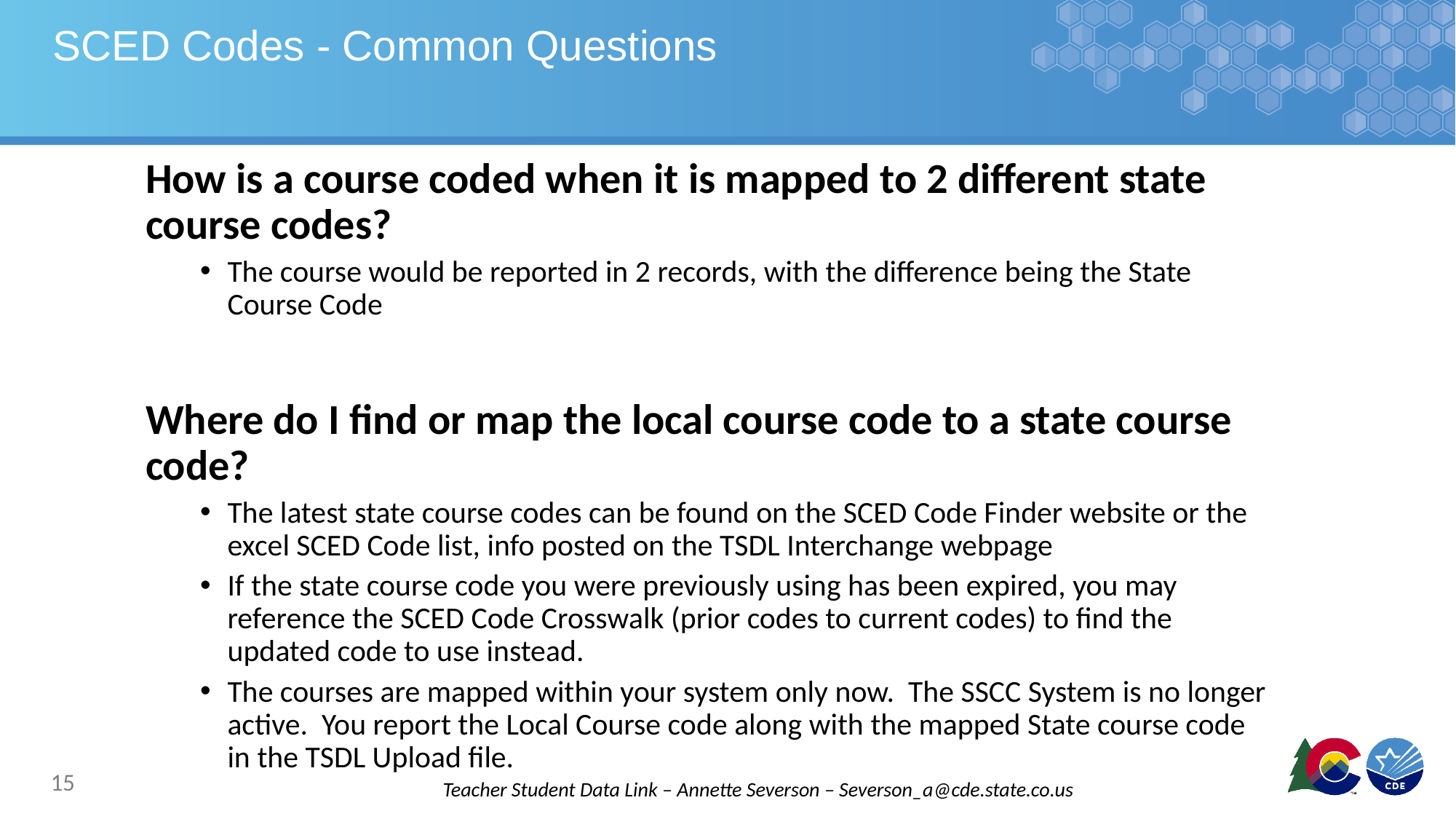

# SCED Codes - Common Questions
How is a course coded when it is mapped to 2 different state course codes?
The course would be reported in 2 records, with the difference being the State Course Code

Where do I find or map the local course code to a state course code?
The latest state course codes can be found on the SCED Code Finder website or the excel SCED Code list, info posted on the TSDL Interchange webpage
If the state course code you were previously using has been expired, you may reference the SCED Code Crosswalk (prior codes to current codes) to find the updated code to use instead.
The courses are mapped within your system only now.  The SSCC System is no longer active.  You report the Local Course code along with the mapped State course code in the TSDL Upload file.

15
Teacher Student Data Link – Annette Severson – Severson_a@cde.state.co.us